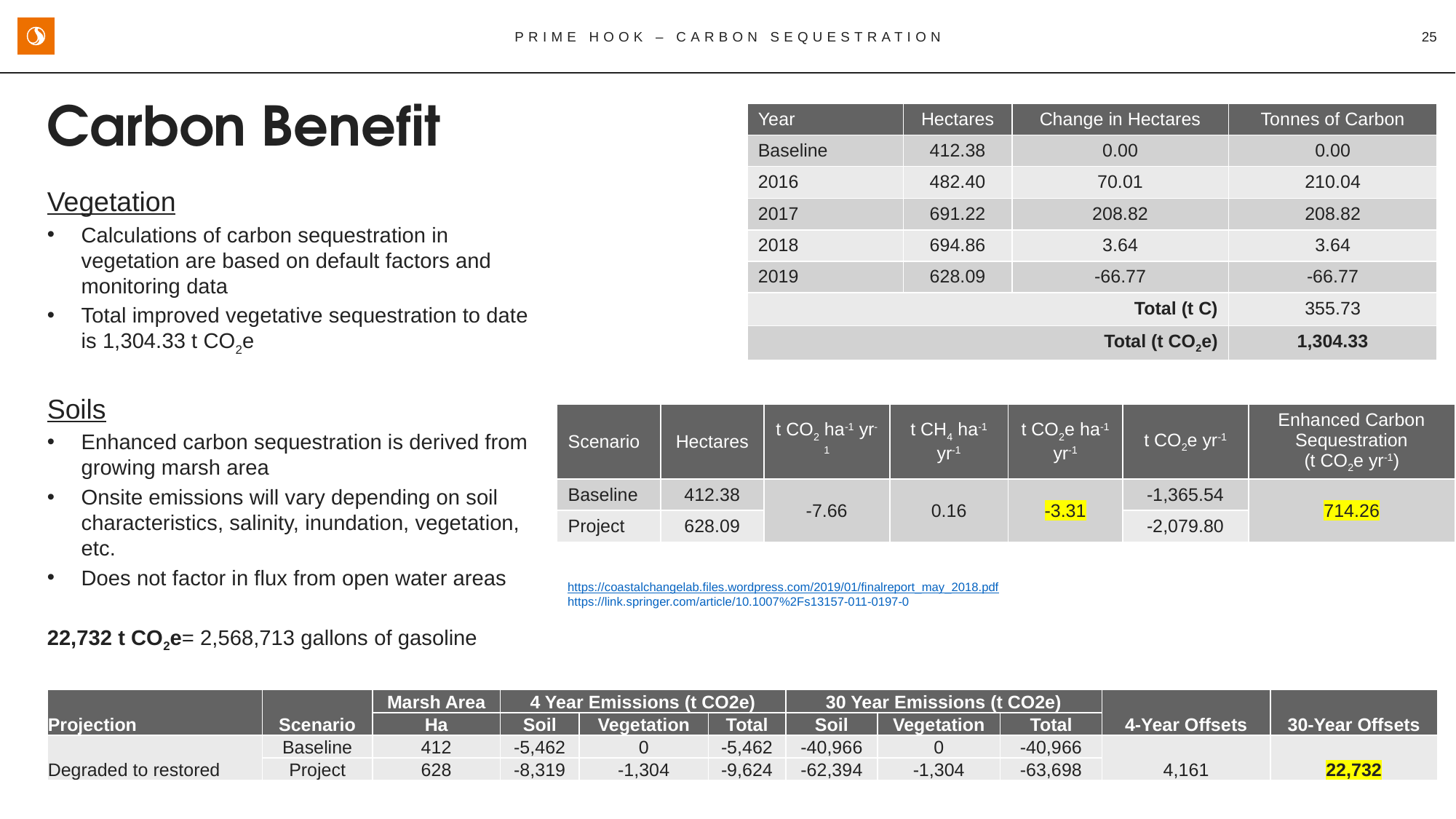

Prime Hook – Carbon Sequestration
25
Carbon Benefit
| Year | Hectares | Change in Hectares | Tonnes of Carbon |
| --- | --- | --- | --- |
| Baseline | 412.38 | 0.00 | 0.00 |
| 2016 | 482.40 | 70.01 | 210.04 |
| 2017 | 691.22 | 208.82 | 208.82 |
| 2018 | 694.86 | 3.64 | 3.64 |
| 2019 | 628.09 | -66.77 | -66.77 |
| Total (t C) |  |  | 355.73 |
| Total (t CO2e) |  |  | 1,304.33 |
Vegetation
Calculations of carbon sequestration in vegetation are based on default factors and monitoring data
Total improved vegetative sequestration to date is 1,304.33 t CO2e

Soils
Enhanced carbon sequestration is derived from growing marsh area
Onsite emissions will vary depending on soil characteristics, salinity, inundation, vegetation, etc.
Does not factor in flux from open water areas

22,732 t CO2e= 2,568,713 gallons of gasoline

| Scenario | Hectares | t CO2 ha-1 yr-1 | t CH4 ha-1 yr-1 | t CO2e ha-1 yr-1 | t CO2e yr-1 | Enhanced Carbon Sequestration (t CO2e yr-1) |
| --- | --- | --- | --- | --- | --- | --- |
| Baseline | 412.38 | -7.66 | 0.16 | -3.31 | -1,365.54 | 714.26 |
| Project | 628.09 | 70.01 |  |  | -2,079.80 |  |
https://coastalchangelab.files.wordpress.com/2019/01/finalreport_may_2018.pdf
https://link.springer.com/article/10.1007%2Fs13157-011-0197-0
| Projection | Scenario | Marsh Area | 4 Year Emissions (t CO2e) |  |  | 30 Year Emissions (t CO2e) |  |  | 4-Year Offsets | 30-Year Offsets |
| --- | --- | --- | --- | --- | --- | --- | --- | --- | --- | --- |
|  |  | Ha | Soil | Vegetation | Total | Soil | Vegetation | Total |  |  |
| Degraded to restored | Baseline | 412 | -5,462 | 0 | -5,462 | -40,966 | 0 | -40,966 | 4,161 | 22,732 |
|  | Project | 628 | -8,319 | -1,304 | -9,624 | -62,394 | -1,304 | -63,698 |  |  |